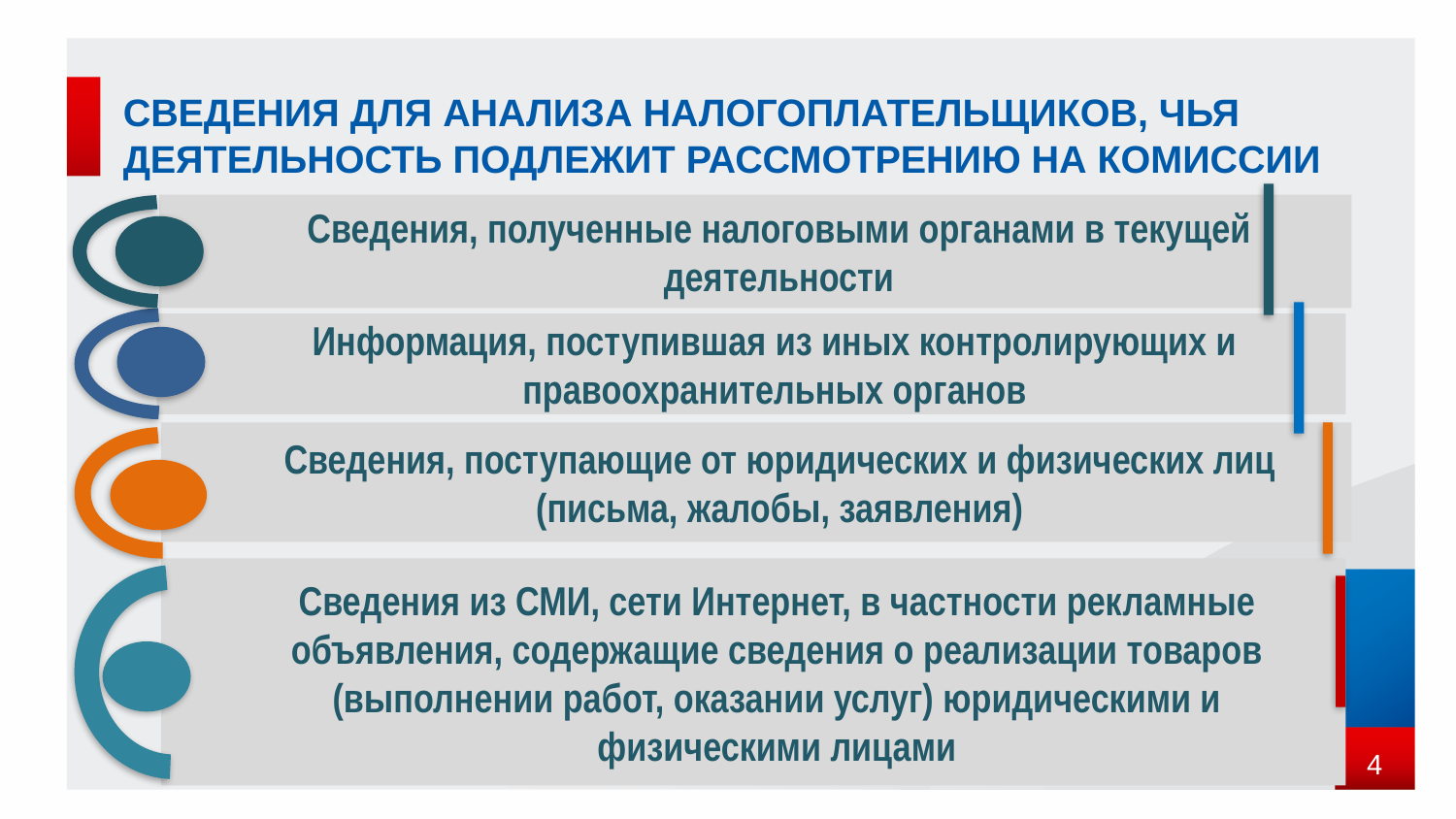

Сведения для анализа налогоплательщиков, чья деятельность подлежит рассмотрению на комиссии

Сведения, полученные налоговыми органами в текущей деятельности

Информация, поступившая из иных контролирующих и правоохранительных органов

Сведения, поступающие от юридических и физических лиц (письма, жалобы, заявления)

Сведения из СМИ, сети Интернет, в частности рекламные объявления, содержащие сведения о реализации товаров (выполнении работ, оказании услуг) юридическими и физическими лицами

4